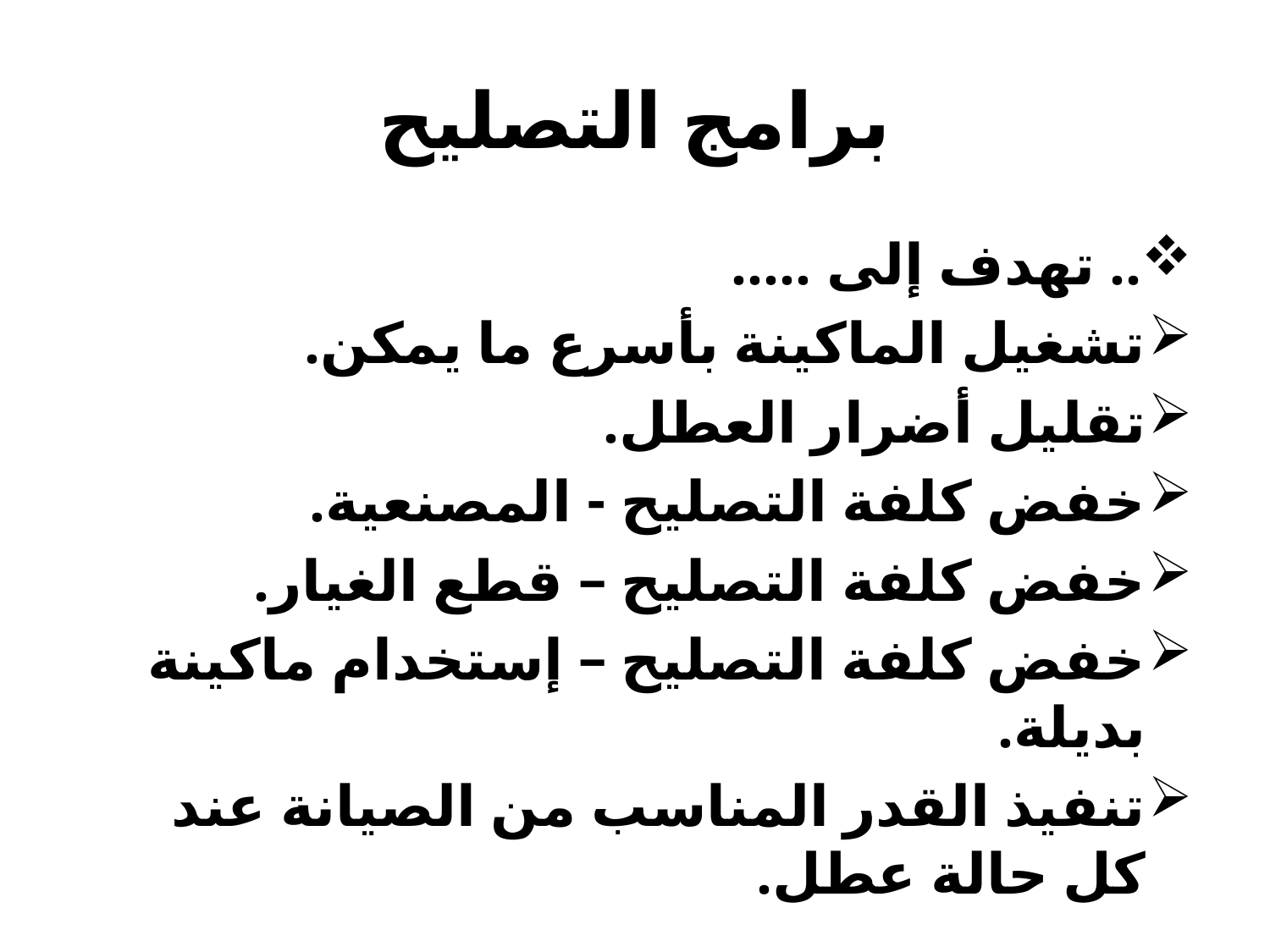

# برامج التصليح
.. تهدف إلى .....
تشغيل الماكينة بأسرع ما يمكن.
تقليل أضرار العطل.
خفض كلفة التصليح - المصنعية.
خفض كلفة التصليح – قطع الغيار.
خفض كلفة التصليح – إستخدام ماكينة بديلة.
تنفيذ القدر المناسب من الصيانة عند كل حالة عطل.